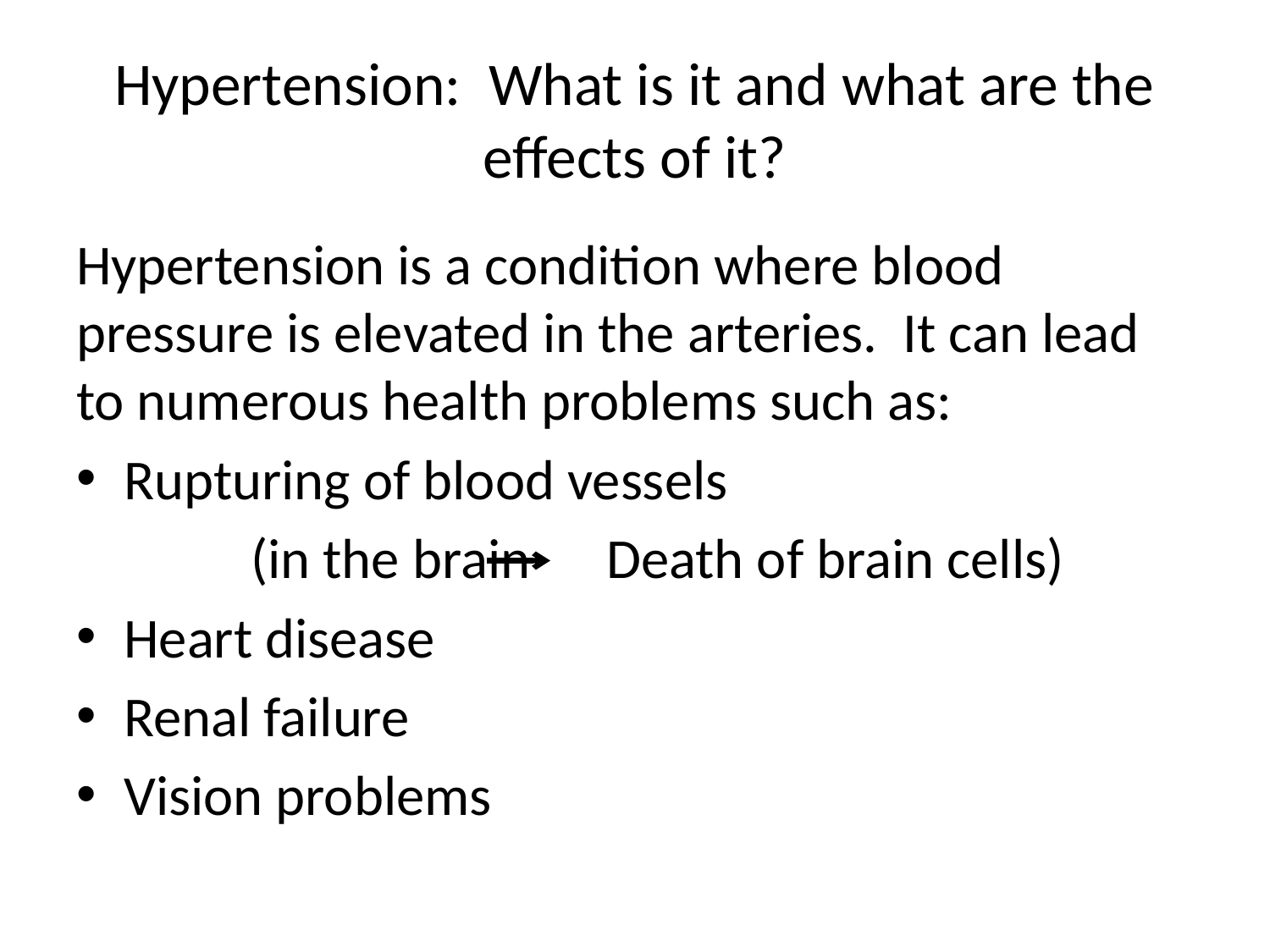

# Hypertension:  What is it and what are the effects of it?
Hypertension is a condition where blood pressure is elevated in the arteries.  It can lead to numerous health problems such as:
Rupturing of blood vessels
		(in the brain      Death of brain cells)
Heart disease
Renal failure
Vision problems